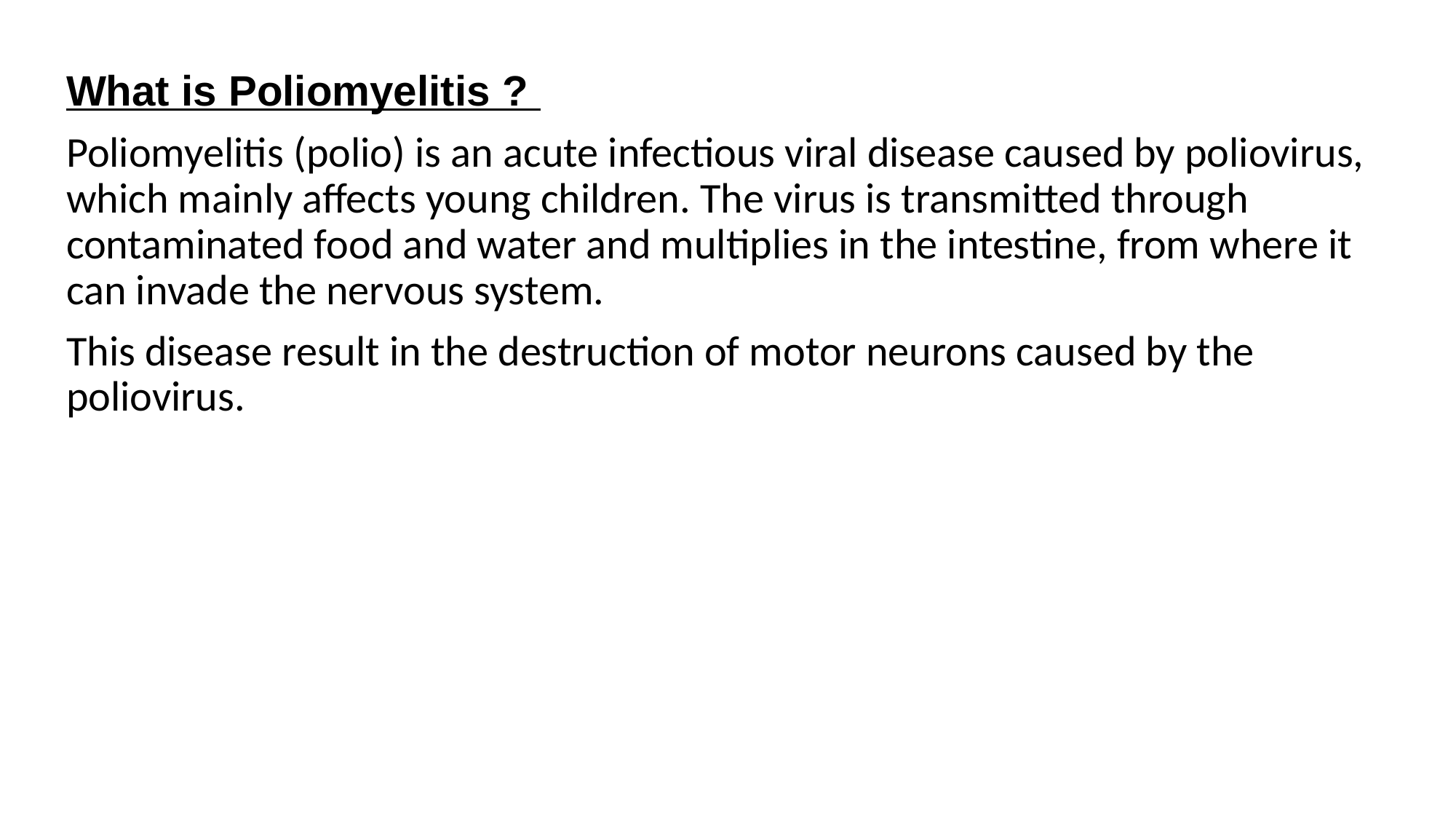

What is Poliomyelitis ?
Poliomyelitis (polio) is an acute infectious viral disease caused by poliovirus, which mainly affects young children. The virus is transmitted through contaminated food and water and multiplies in the intestine, from where it can invade the nervous system.
This disease result in the destruction of motor neurons caused by the poliovirus.